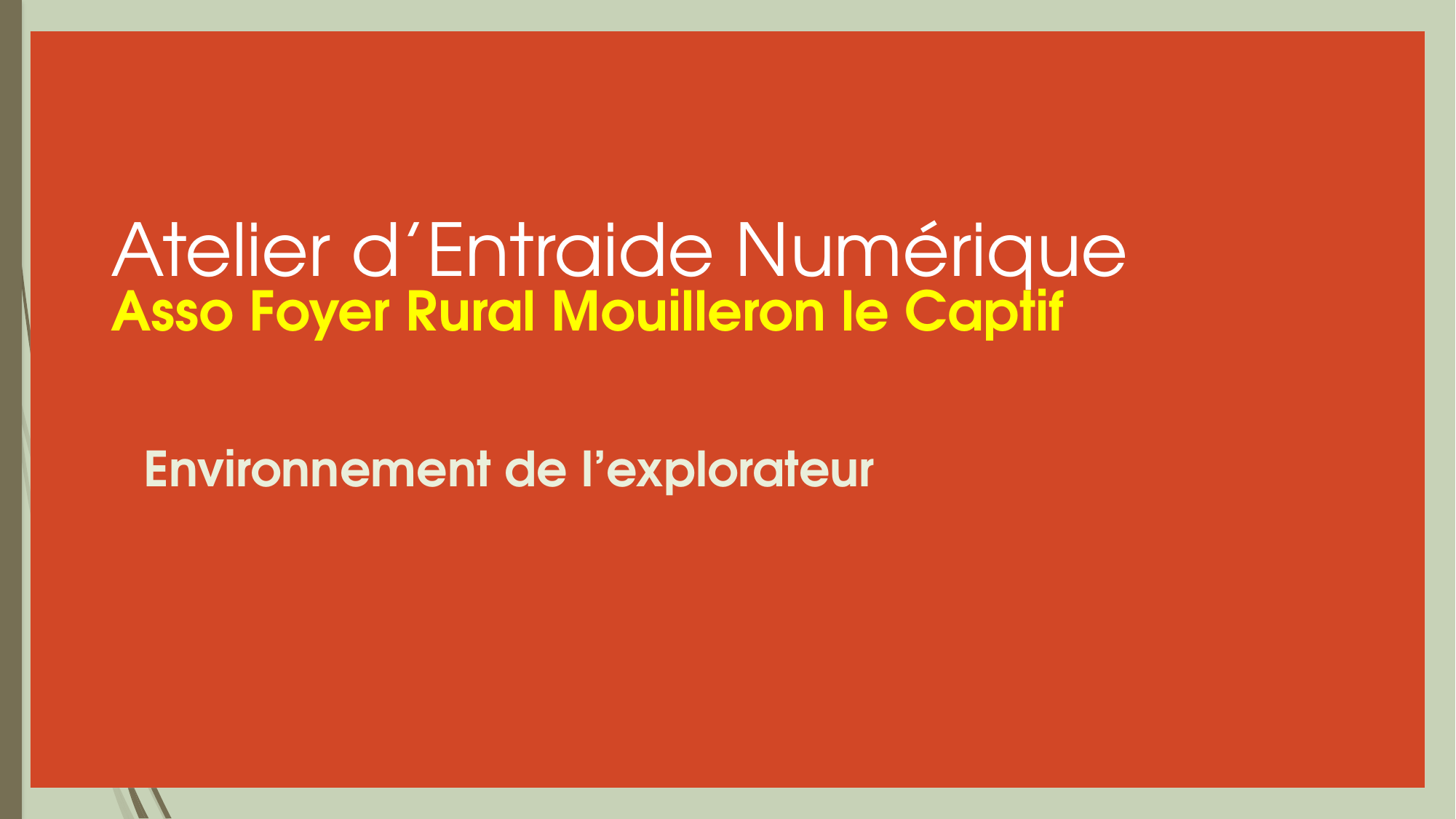

# Atelier d’Entraide Numérique Asso Foyer Rural Mouilleron le Captif
Environnement de l’explorateur